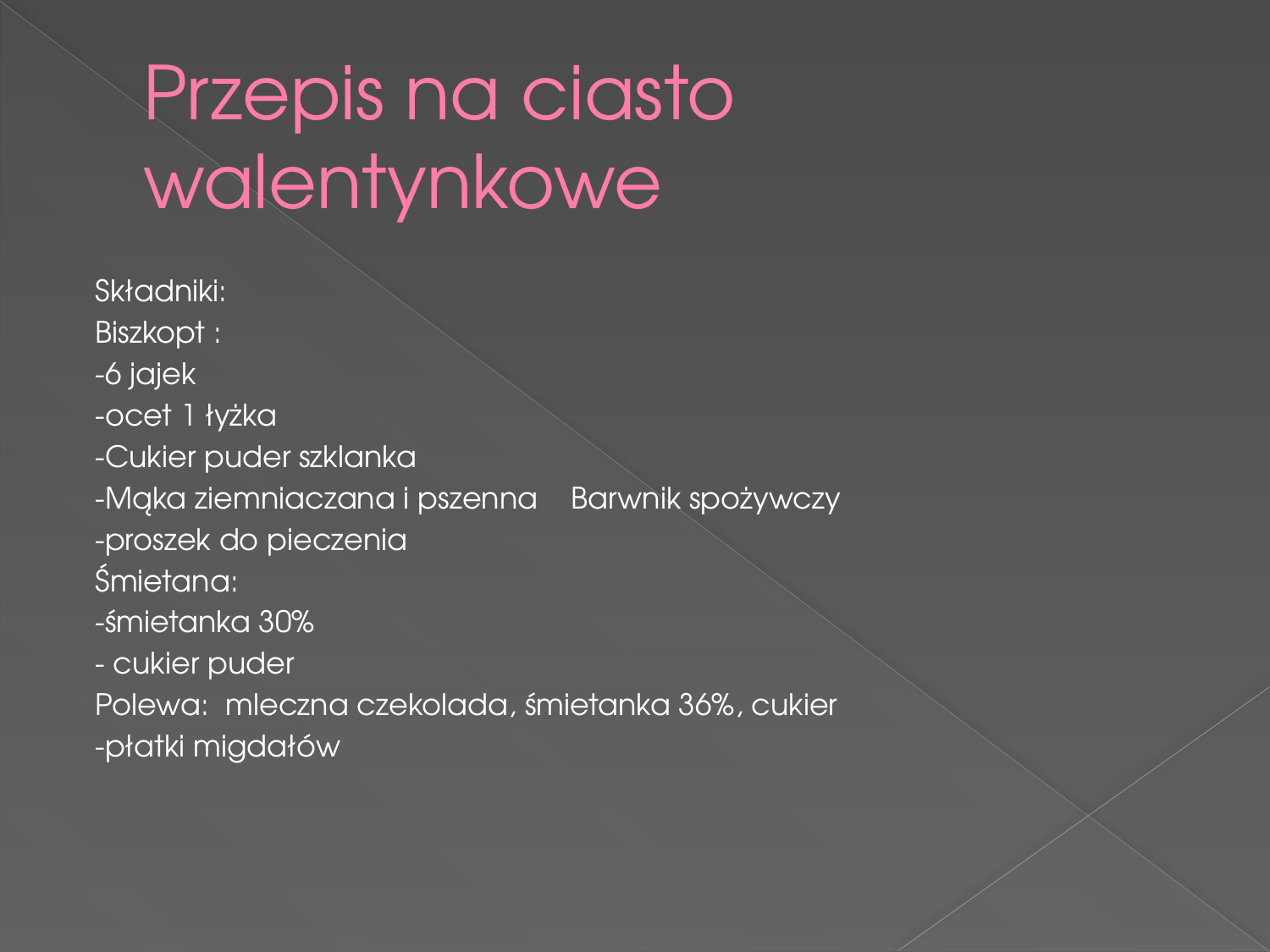

# Przepis na ciasto walentynkowe
Składniki:
Biszkopt :
-6 jajek
-ocet 1 łyżka
-Cukier puder szklanka
-Mąka ziemniaczana i pszenna    Barwnik spożywczy
-proszek do pieczenia
Śmietana:
-śmietanka 30%
- cukier puder
Polewa:  mleczna czekolada, śmietanka 36%, cukier
-płatki migdałów